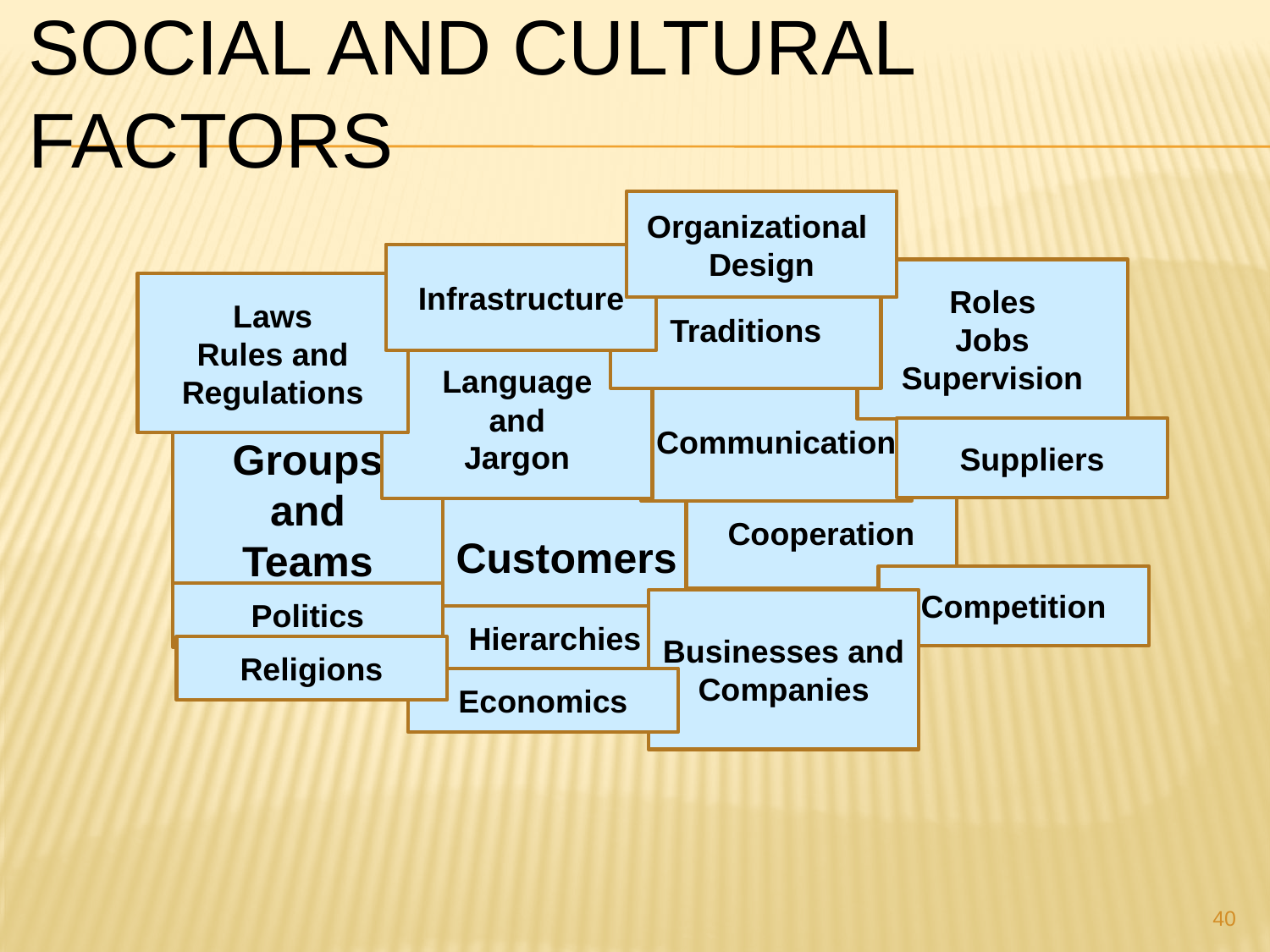

# Social and Cultural Factors
Organizational
Design
Infrastructure
Roles
Jobs
Supervision
Traditions
Laws
Rules and Regulations
Language
and
Jargon
Communication
Suppliers
Groups
and
Teams
Customers
Cooperation
Competition
Politics
Businesses and Companies
Hierarchies
Religions
Economics
40